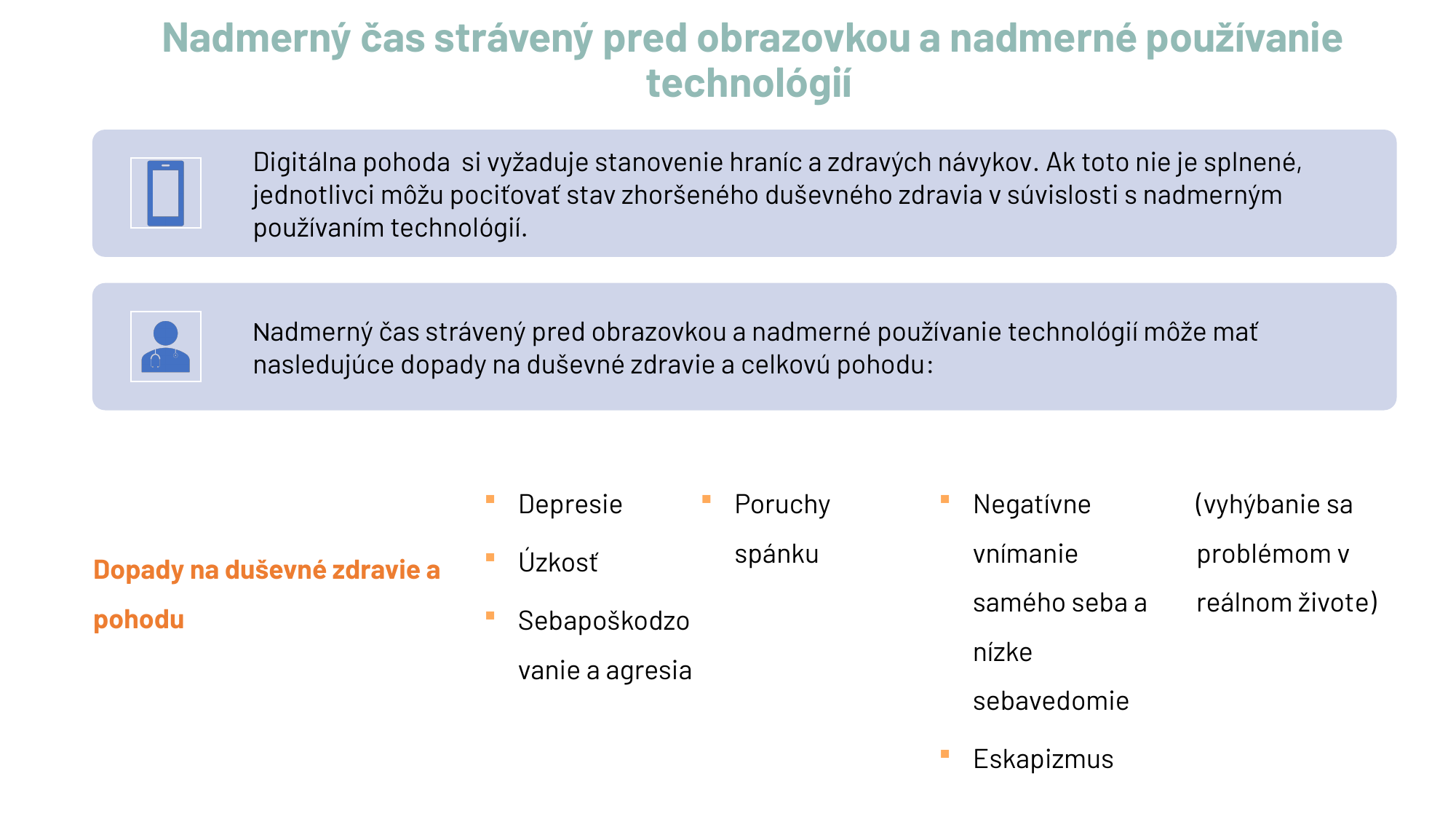

# Nadmerný čas strávený pred obrazovkou a nadmerné používanie technológií
Digitálna pohoda  si vyžaduje stanovenie hraníc a zdravých návykov. Ak toto nie je splnené, jednotlivci môžu pociťovať stav zhoršeného duševného zdravia v súvislosti s nadmerným používaním technológií.
Nadmerný čas strávený pred obrazovkou a nadmerné používanie technológií môže mať nasledujúce dopady na duševné zdravie a celkovú pohodu:
Depresie
Úzkosť
Sebapoškodzovanie a agresia
Poruchy spánku

Negatívne vnímanie samého seba a nízke sebavedomie
Eskapizmus (vyhýbanie sa problémom v reálnom živote)
Dopady na duševné zdravie a pohodu